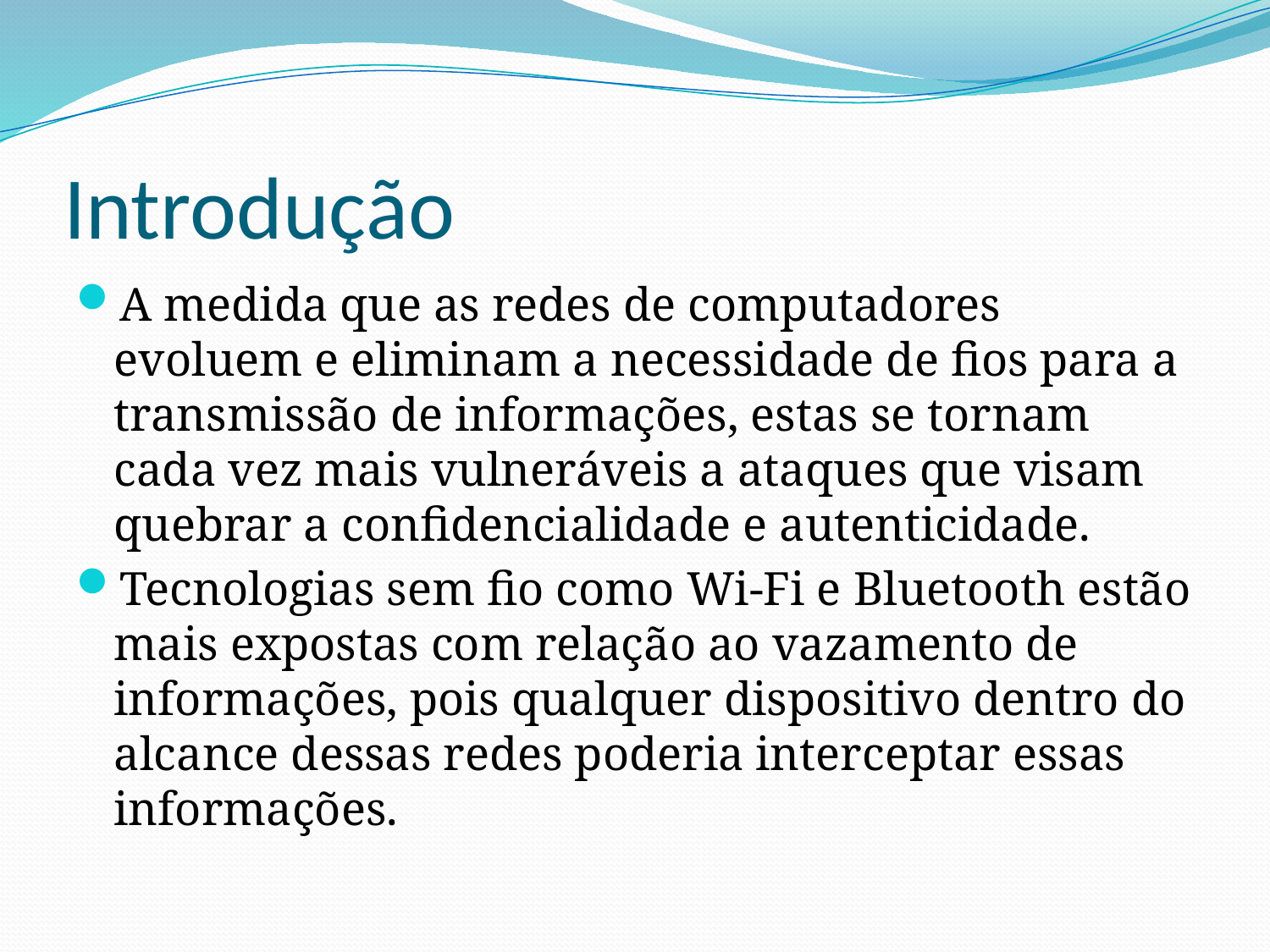

# Introdução
A medida que as redes de computadores evoluem e eliminam a necessidade de fios para a transmissão de informações, estas se tornam cada vez mais vulneráveis a ataques que visam quebrar a confidencialidade e autenticidade.
Tecnologias sem fio como Wi-Fi e Bluetooth estão mais expostas com relação ao vazamento de informações, pois qualquer dispositivo dentro do alcance dessas redes poderia interceptar essas informações.